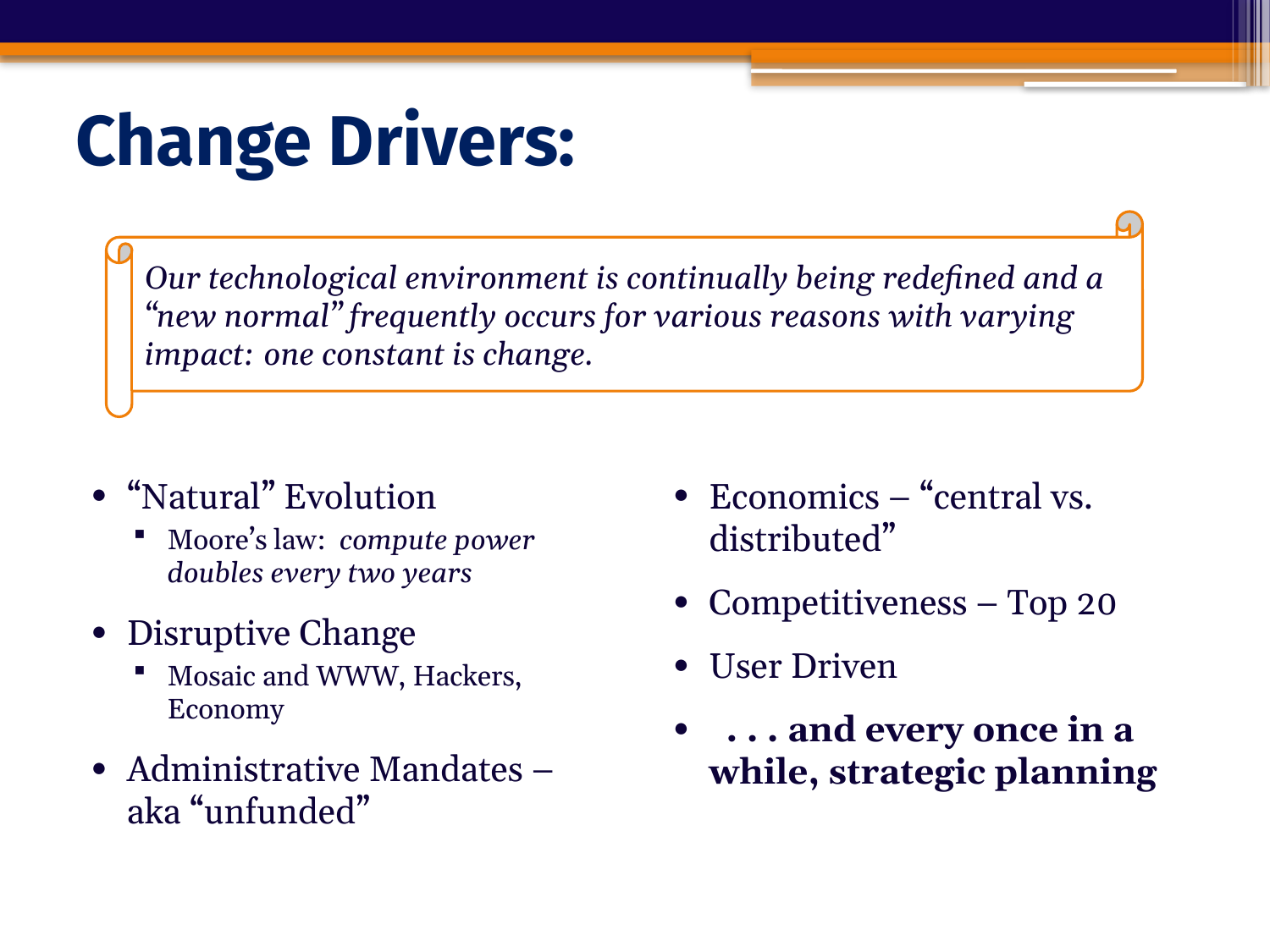

# Change Drivers:
Our technological environment is continually being redefined and a “new normal” frequently occurs for various reasons with varying impact: one constant is change.
“Natural” Evolution
Moore’s law:  compute power doubles every two years
Disruptive Change
Mosaic and WWW, Hackers, Economy
Administrative Mandates – aka “unfunded”
Economics – “central vs. distributed”
Competitiveness – Top 20
User Driven
  . . . and every once in a while, strategic planning